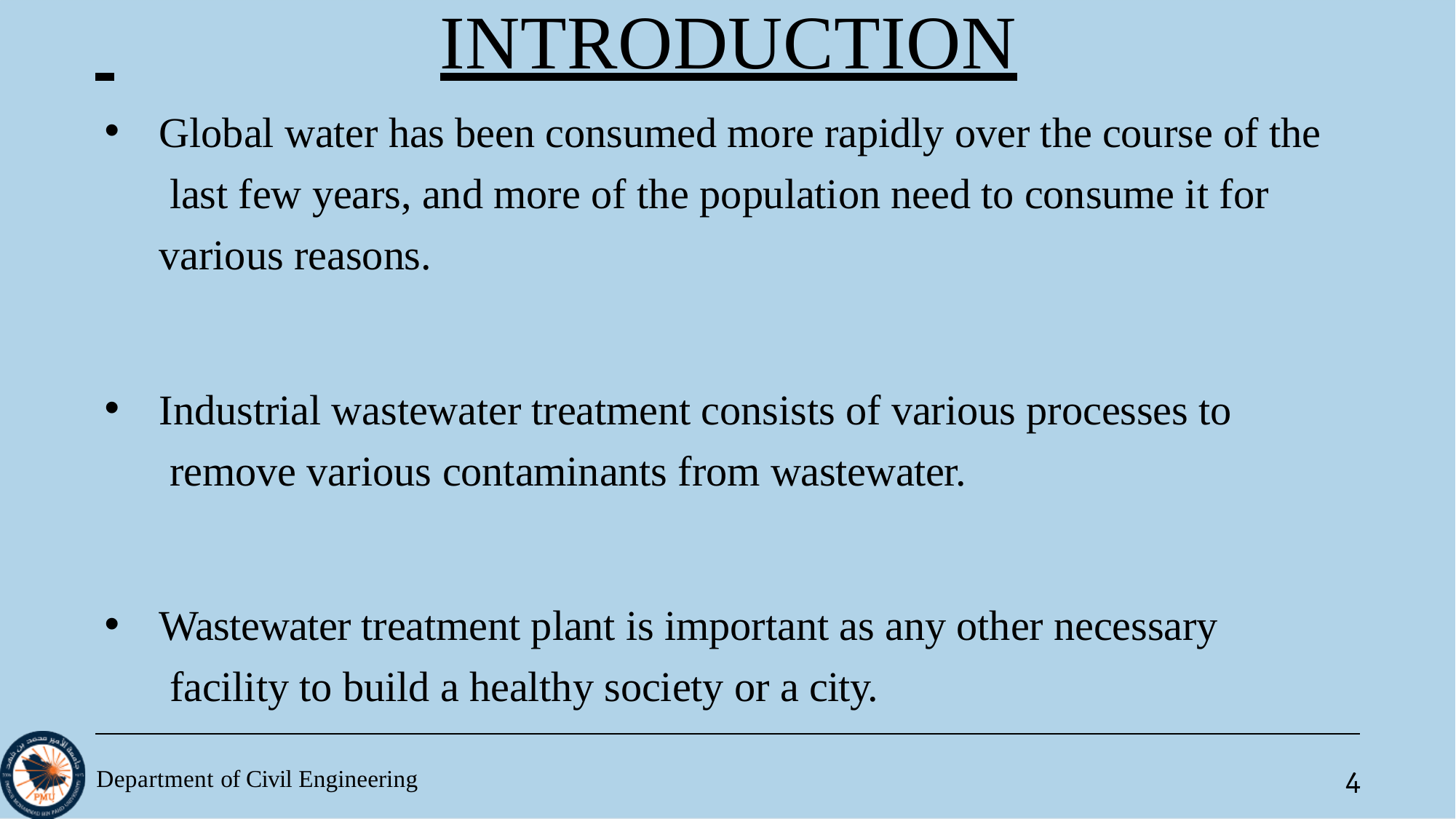

# INTRODUCTION
Global water has been consumed more rapidly over the course of the  last few years, and more of the population need to consume it for  various reasons.

Industrial wastewater treatment consists of various processes to  remove various contaminants from wastewater.

Wastewater treatment plant is important as any other necessary  facility to build a healthy society or a city.

Department of Civil Engineering
4